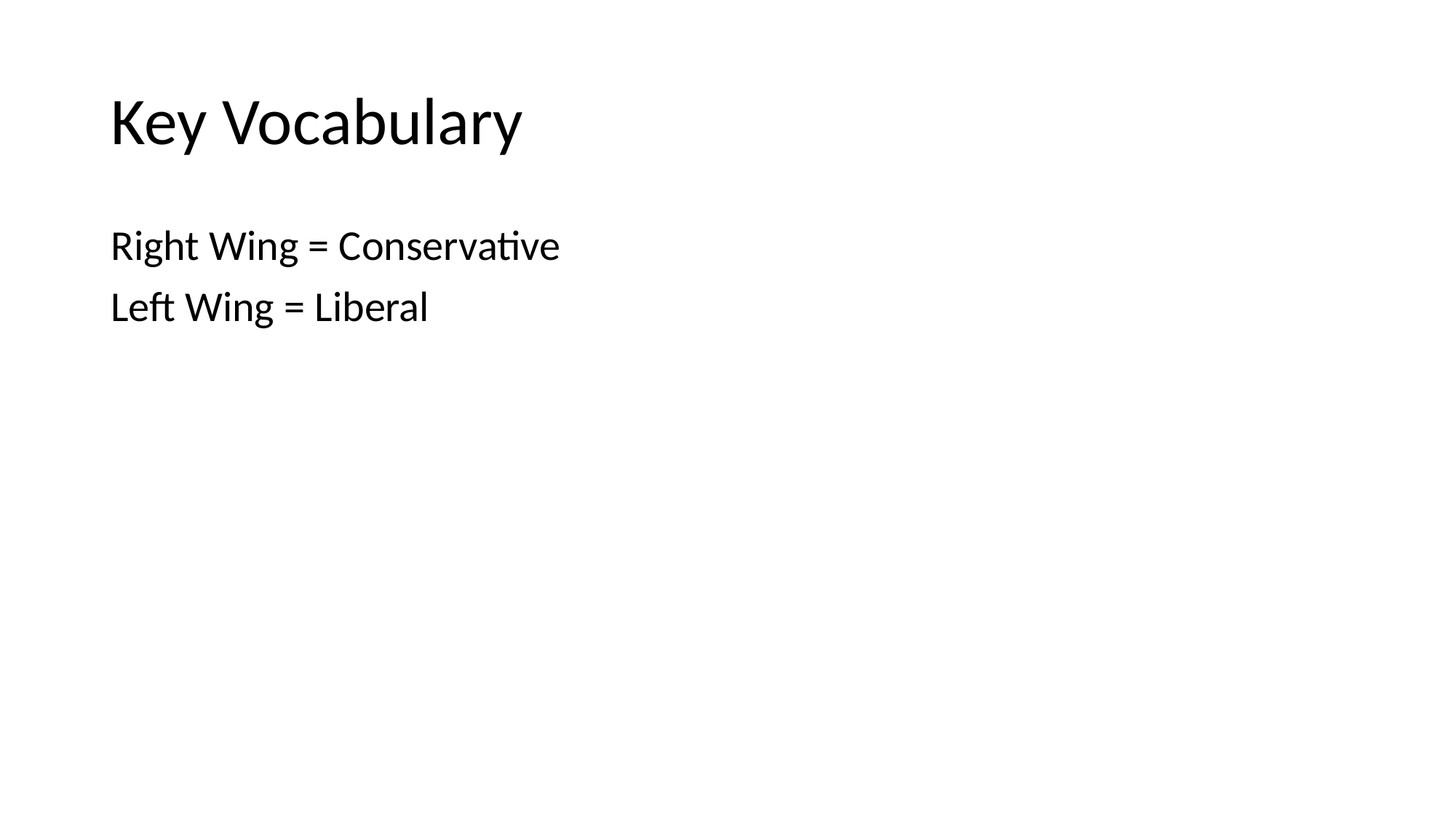

# Key Vocabulary
Right Wing = Conservative
Left Wing = Liberal